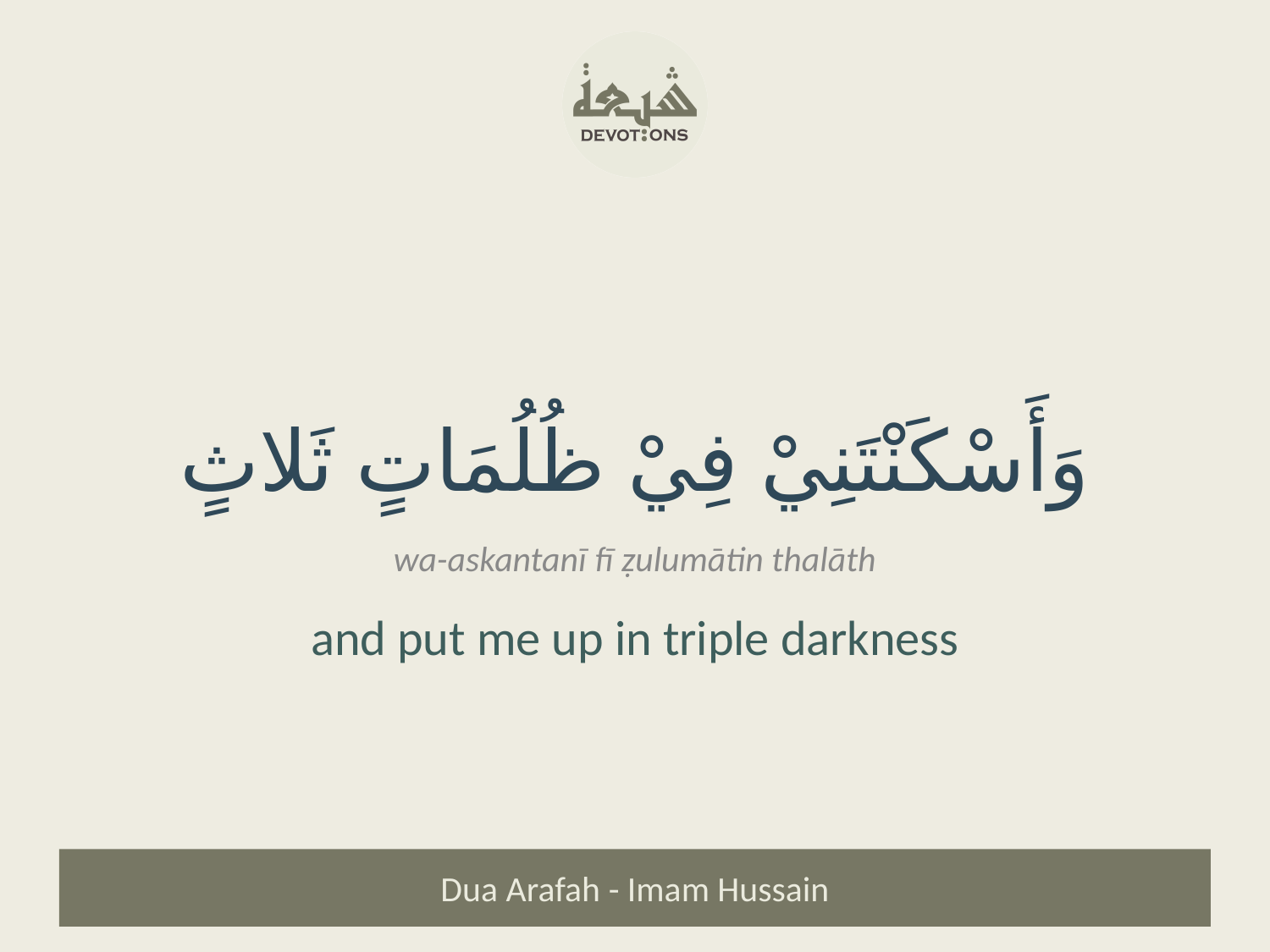

وَأَسْكَنْتَنِيْ فِيْ ظُلُمَاتٍ ثَلاثٍ
wa-askantanī fī ẓulumātin thalāth
and put me up in triple darkness
Dua Arafah - Imam Hussain